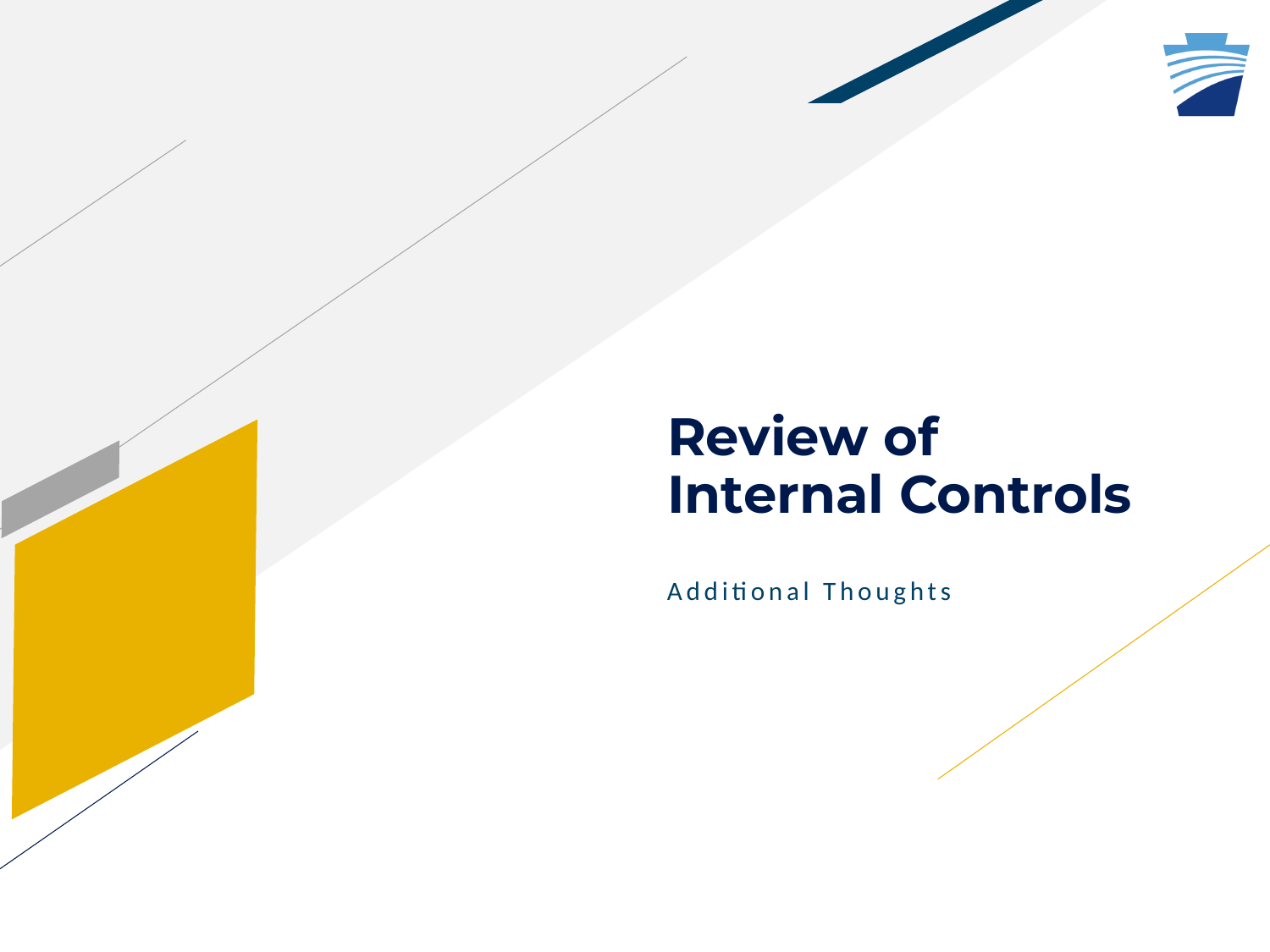

# Review of Internal Controls

Additional Thoughts